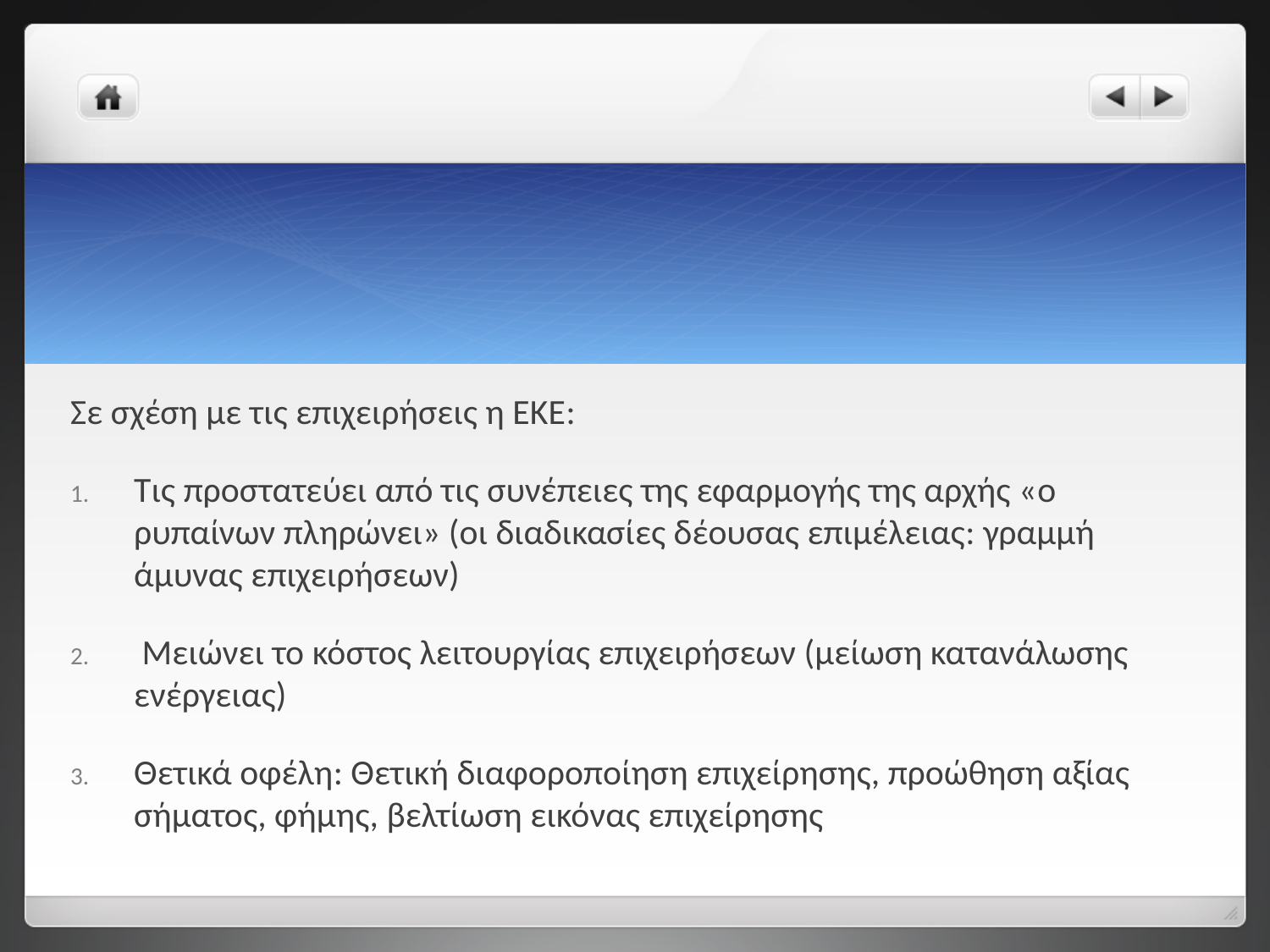

#
Σε σχέση με τις επιχειρήσεις η ΕΚΕ:
Tις προστατεύει από τις συνέπειες της εφαρμογής της αρχής «o ρυπαίνων πληρώνει» (οι διαδικασίες δέουσας επιμέλειας: γραμμή άμυνας επιχειρήσεων)
 Μειώνει το κόστος λειτουργίας επιχειρήσεων (μείωση κατανάλωσης ενέργειας)
Θετικά οφέλη: Θετική διαφοροποίηση επιχείρησης, προώθηση αξίας σήματος, φήμης, βελτίωση εικόνας επιχείρησης